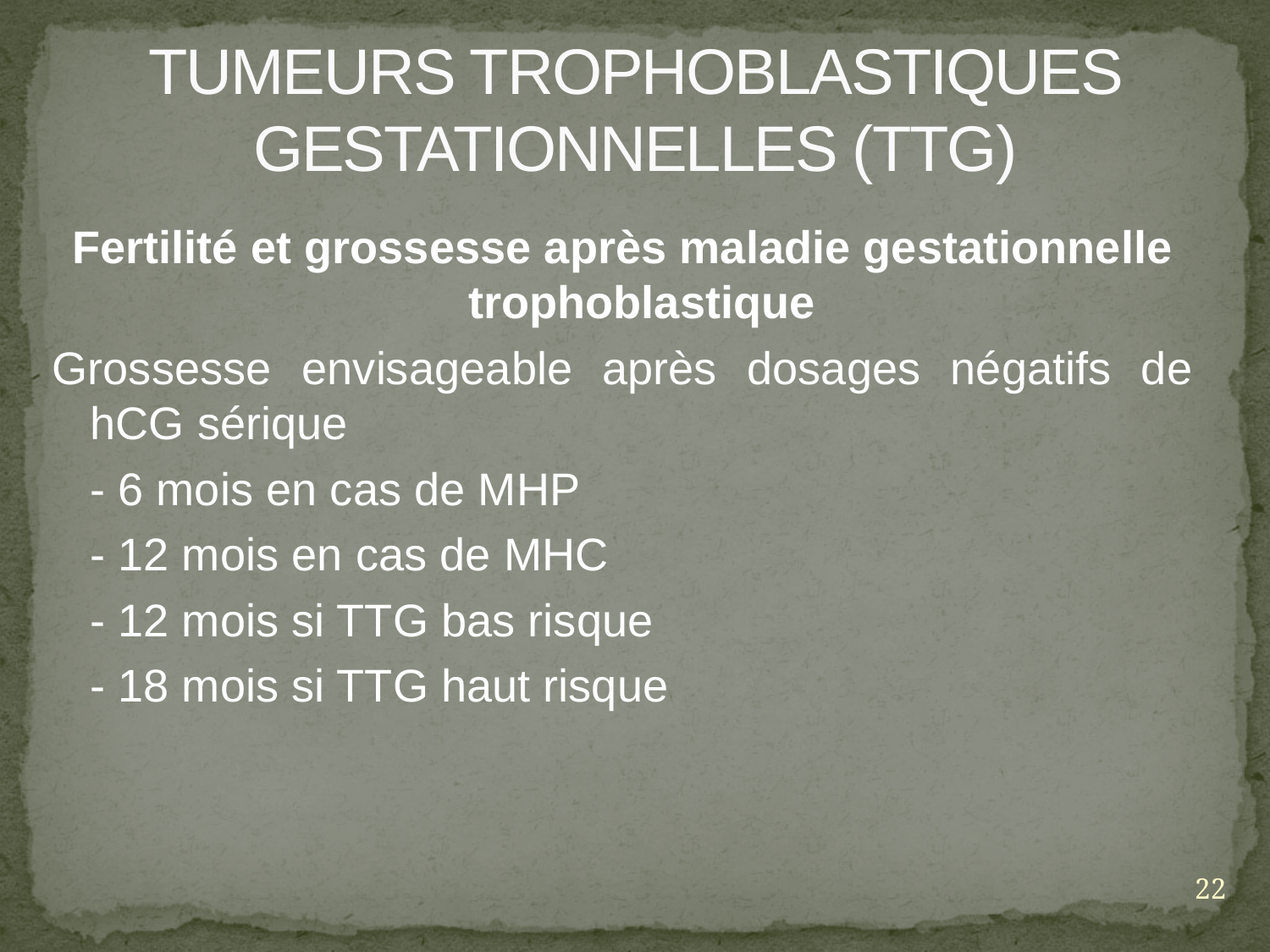

# TUMEURS TROPHOBLASTIQUES GESTATIONNELLES (TTG)
Fertilité et grossesse après maladie gestationnelle trophoblastique
Grossesse envisageable après dosages négatifs de hCG sérique
	- 6 mois en cas de MHP
	- 12 mois en cas de MHC
	- 12 mois si TTG bas risque
	- 18 mois si TTG haut risque
22